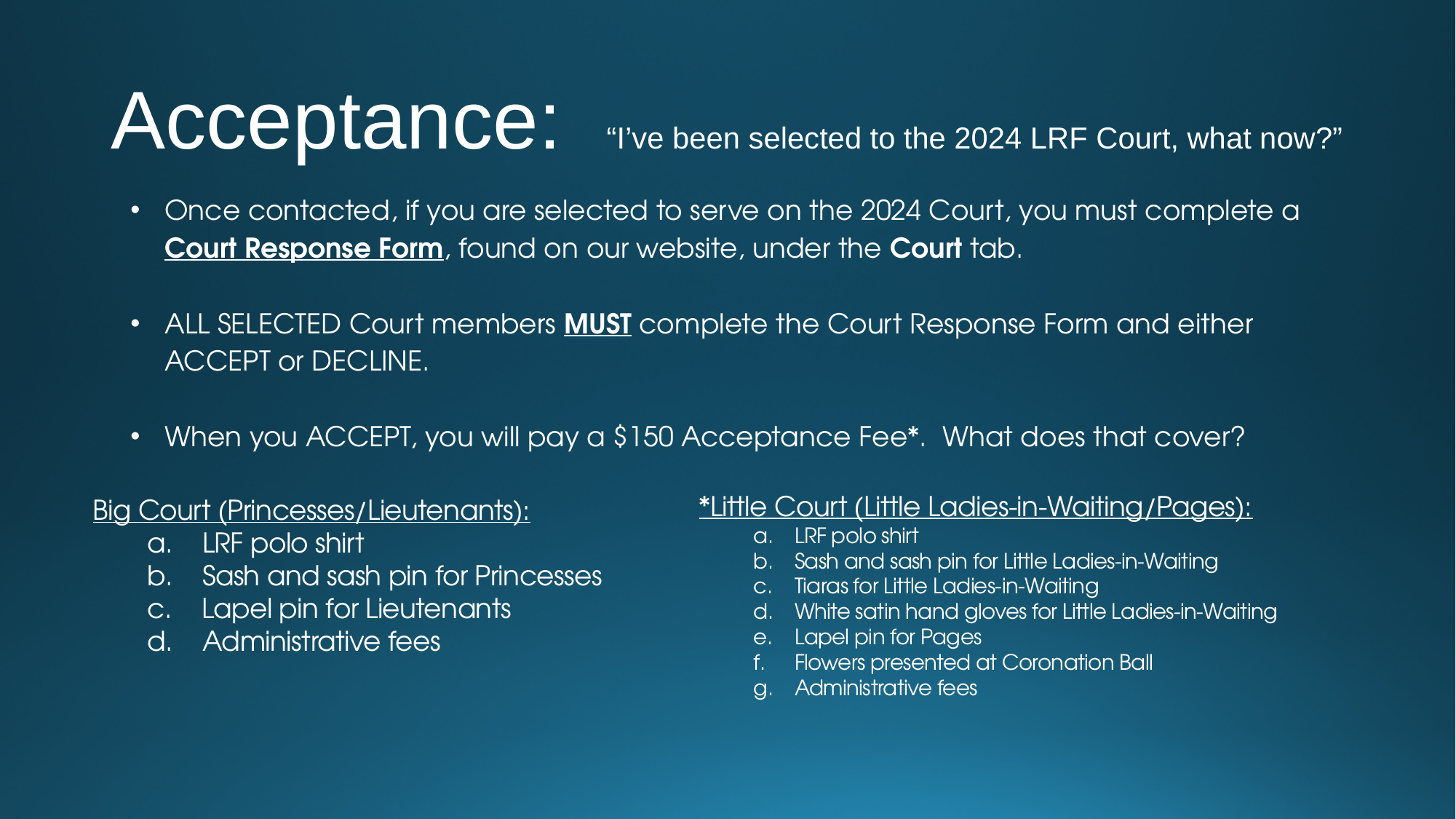

# Acceptance:  “I’ve been selected to the 2024 LRF Court, what now?”
Once contacted, if you are selected to serve on the 2024 Court, you must complete a Court Response Form, found on our website, under the Court tab.

ALL SELECTED Court members MUST complete the Court Response Form and either ACCEPT or DECLINE.

When you ACCEPT, you will pay a $150 Acceptance Fee*.  What does that cover?

*Little Court (Little Ladies-in-Waiting/Pages):
LRF polo shirt
Sash and sash pin for Little Ladies-in-Waiting
Tiaras for Little Ladies-in-Waiting
White satin hand gloves for Little Ladies-in-Waiting
Lapel pin for Pages
Flowers presented at Coronation Ball
Administrative fees
Big Court (Princesses/Lieutenants):
a.    LRF polo shirt
b.    Sash and sash pin for Princesses
c.    Lapel pin for Lieutenants
d.    Administrative fees